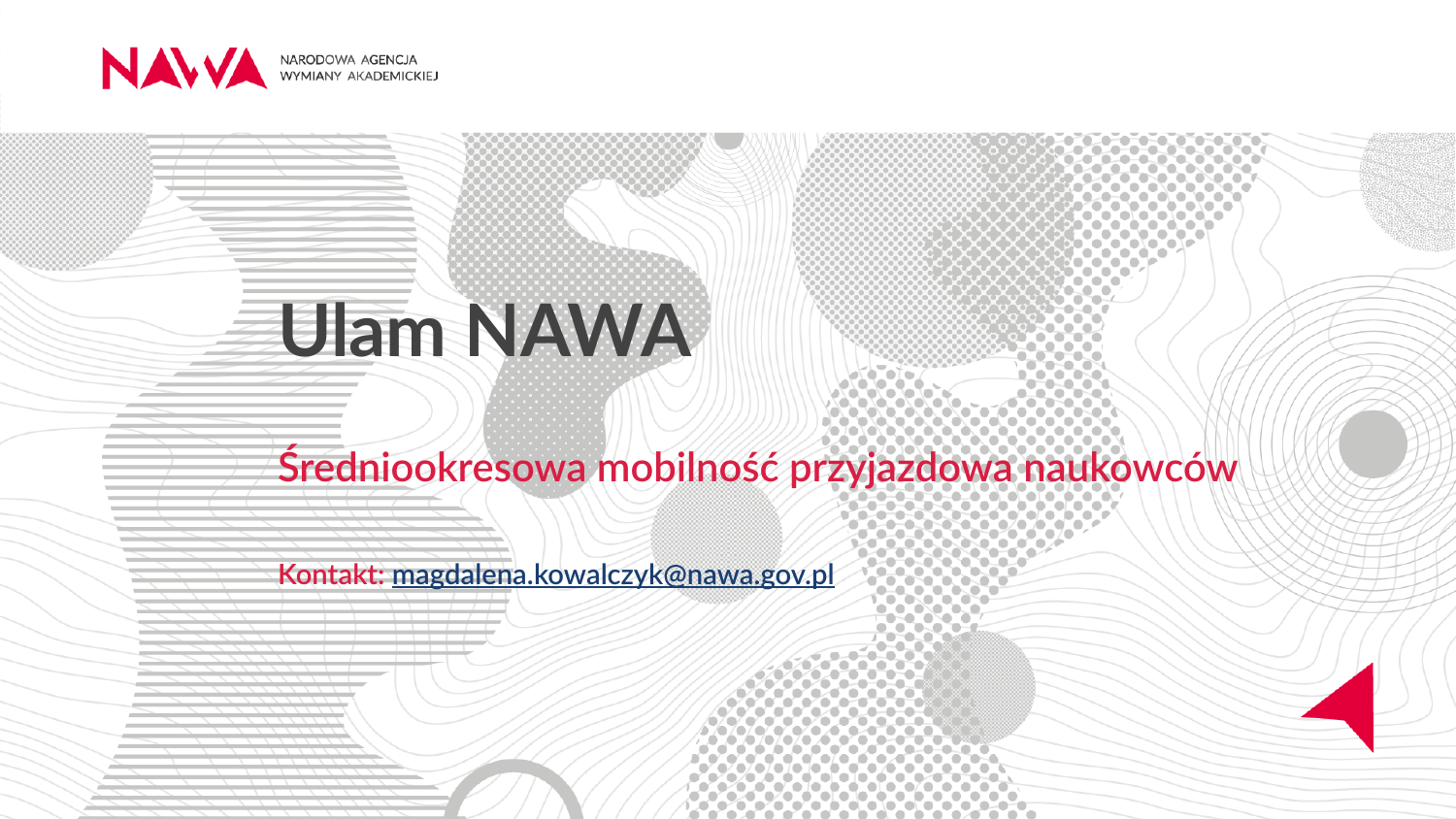

# Ulam NAWA
Średniookresowa mobilność przyjazdowa naukowców

Kontakt: magdalena.kowalczyk@nawa.gov.pl